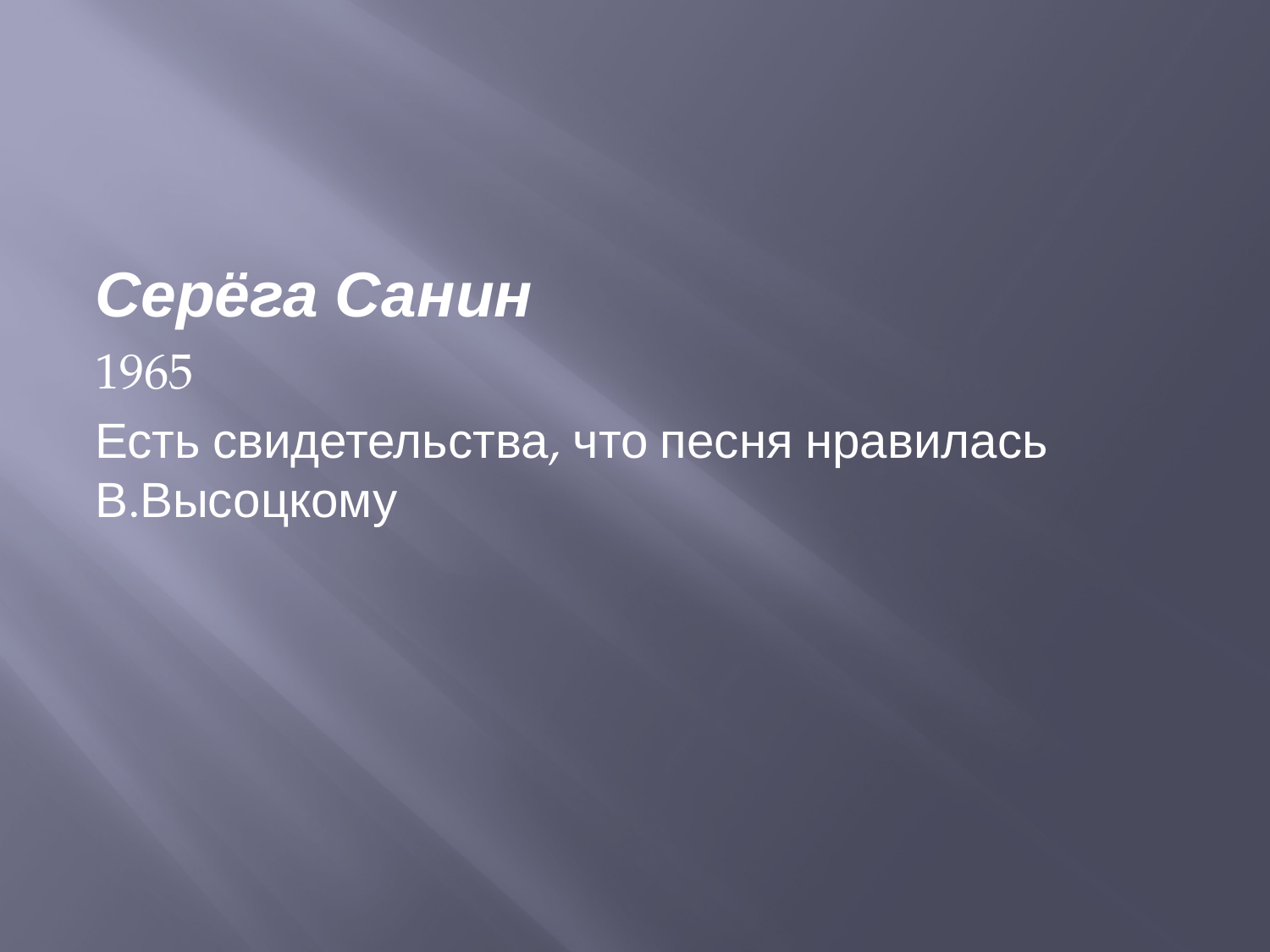

Серёга Санин
1965
Есть свидетельства, что песня нравилась В.Высоцкому